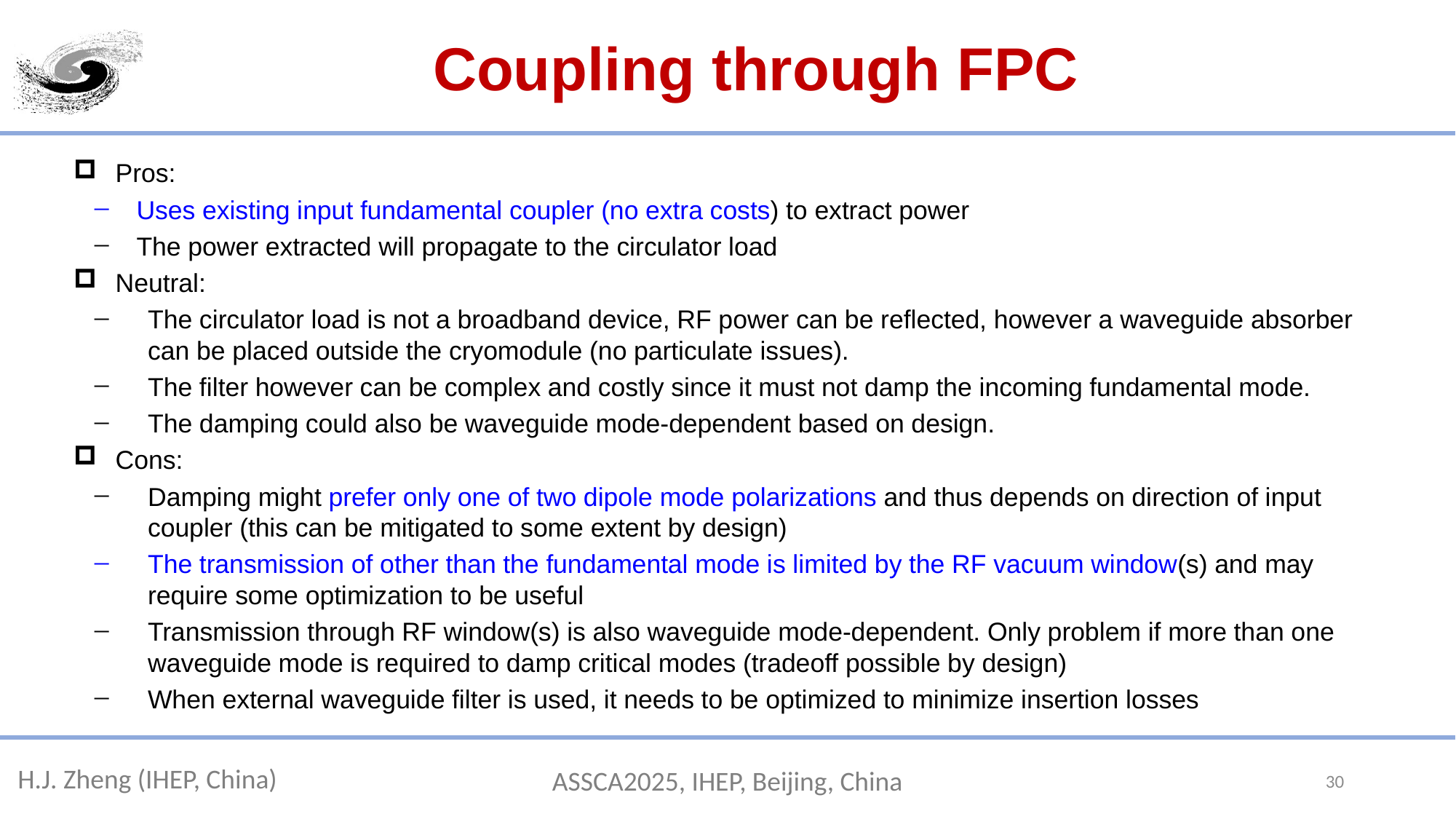

# Coupling through FPC
Pros:
Uses existing input fundamental coupler (no extra costs) to extract power
The power extracted will propagate to the circulator load
Neutral:
The circulator load is not a broadband device, RF power can be reflected, however a waveguide absorber can be placed outside the cryomodule (no particulate issues).
The filter however can be complex and costly since it must not damp the incoming fundamental mode.
The damping could also be waveguide mode-dependent based on design.
Cons:
Damping might prefer only one of two dipole mode polarizations and thus depends on direction of input coupler (this can be mitigated to some extent by design)
The transmission of other than the fundamental mode is limited by the RF vacuum window(s) and may require some optimization to be useful
Transmission through RF window(s) is also waveguide mode-dependent. Only problem if more than one waveguide mode is required to damp critical modes (tradeoff possible by design)
When external waveguide filter is used, it needs to be optimized to minimize insertion losses
30